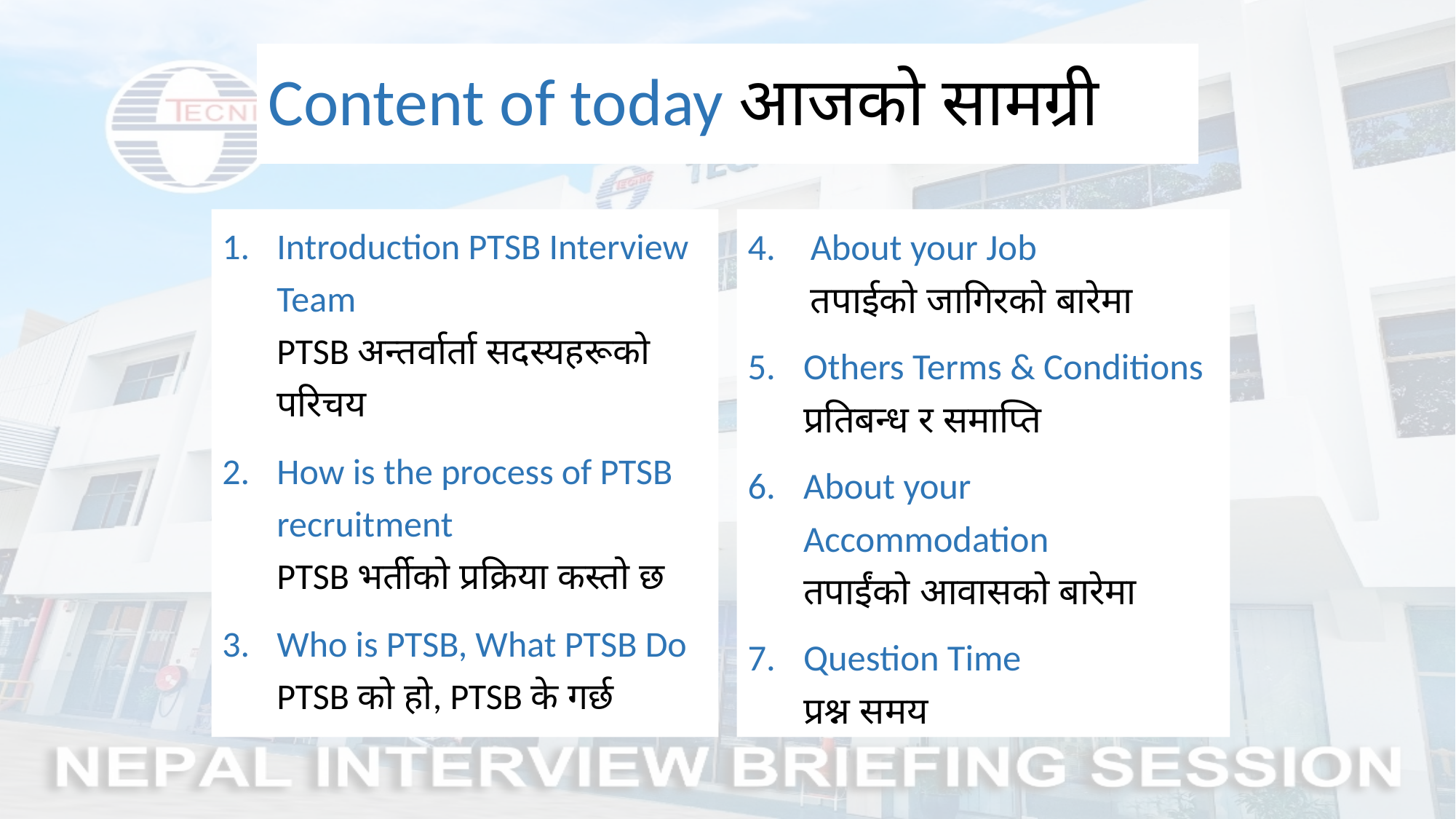

# Content of today आजको सामग्री
Introduction PTSB Interview Team
PTSB अन्तर्वार्ता सदस्यहरूको परिचय
How is the process of PTSB recruitment
PTSB भर्तीको प्रक्रिया कस्तो छ
Who is PTSB, What PTSB Do
PTSB को हो, PTSB के गर्छ

About your Job
तपाईको जागिरको बारेमा
Others Terms & Conditions
प्रतिबन्ध र समाप्ति
About your Accommodation
तपाईंको आवासको बारेमा
Question Time
प्रश्न समय